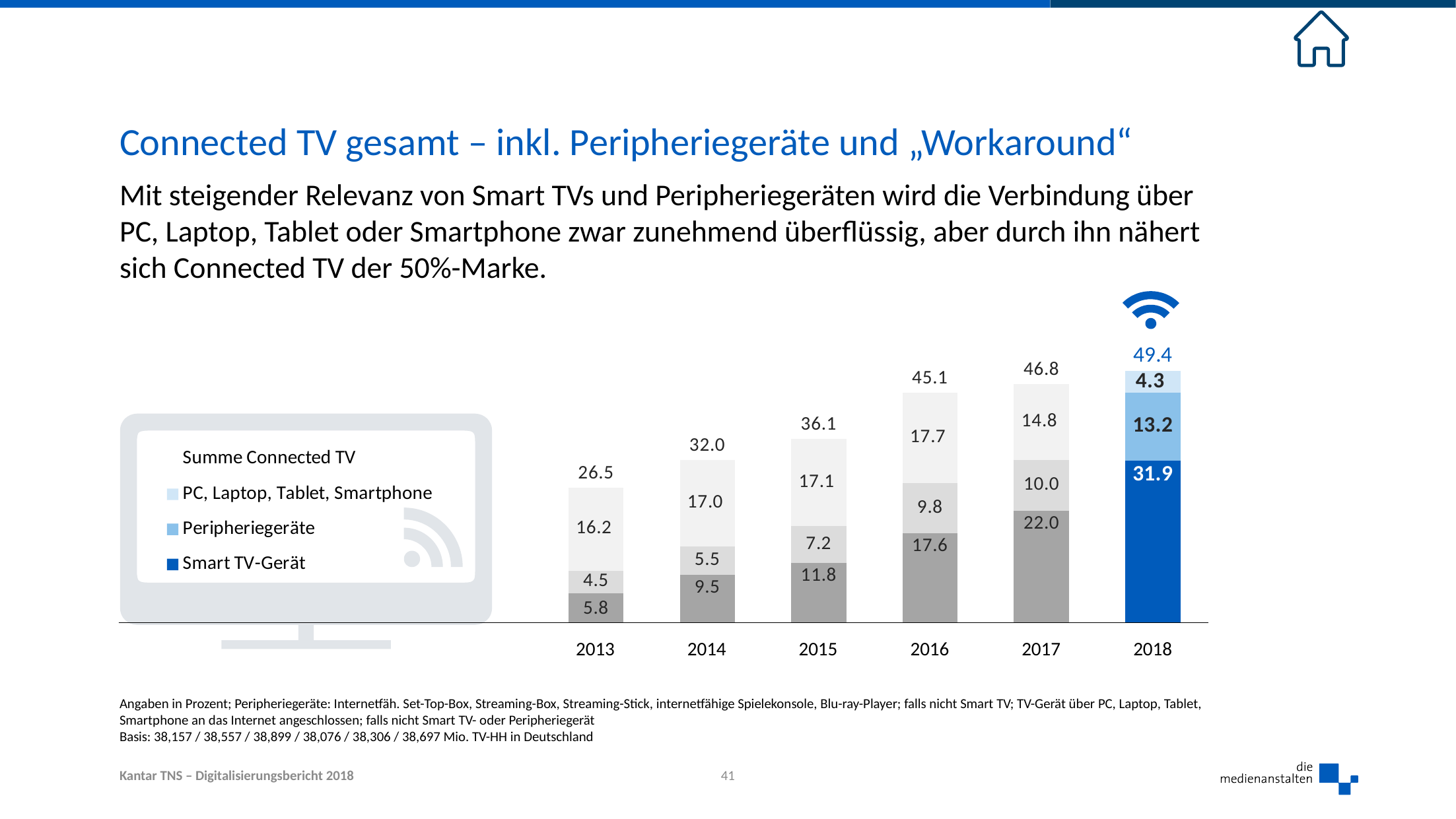

# Connected TV gesamt – inkl. Peripheriegeräte und „Workaround“
Mit steigender Relevanz von Smart TVs und Peripheriegeräten wird die Verbindung über PC, Laptop, Tablet oder Smartphone zwar zunehmend überflüssig, aber durch ihn nähert sich Connected TV der 50%-Marke.

### Chart

| Category | Smart TV-Gerät | Peripheriegeräte | PC, Laptop, Tablet, Smartphone | Summe Connected TV |
|---|---|---|---|---|
| 2013 | 5.8 | 4.5 | 16.2 | 26.5 |
| 2014 | 9.5 | 5.5 | 17.0 | 32.0 |
| 2015 | 11.8 | 7.2 | 17.1 | 36.1 |
| 2016 | 17.6 | 9.8 | 17.7 | 45.1 |
| 2017 | 22.0 | 10.0 | 14.8 | 46.8 |
| 2018 | 31.9 | 13.2 | 4.3 | 49.4 |

|  |  |  | 2013 | 2014 | 2015 | 2016 | 2017 | 2018 |
| --- | --- | --- | --- | --- | --- | --- | --- | --- |
Angaben in Prozent; Peripheriegeräte: Internetfäh. Set-Top-Box, Streaming-Box, Streaming-Stick, internetfähige Spielekonsole, Blu-ray-Player; falls nicht Smart TV; TV-Gerät über PC, Laptop, Tablet, Smartphone an das Internet angeschlossen; falls nicht Smart TV- oder Peripheriegerät
Basis: 38,157 / 38,557 / 38,899 / 38,076 / 38,306 / 38,697 Mio. TV-HH in Deutschland
41
Kantar TNS – Digitalisierungsbericht 2018